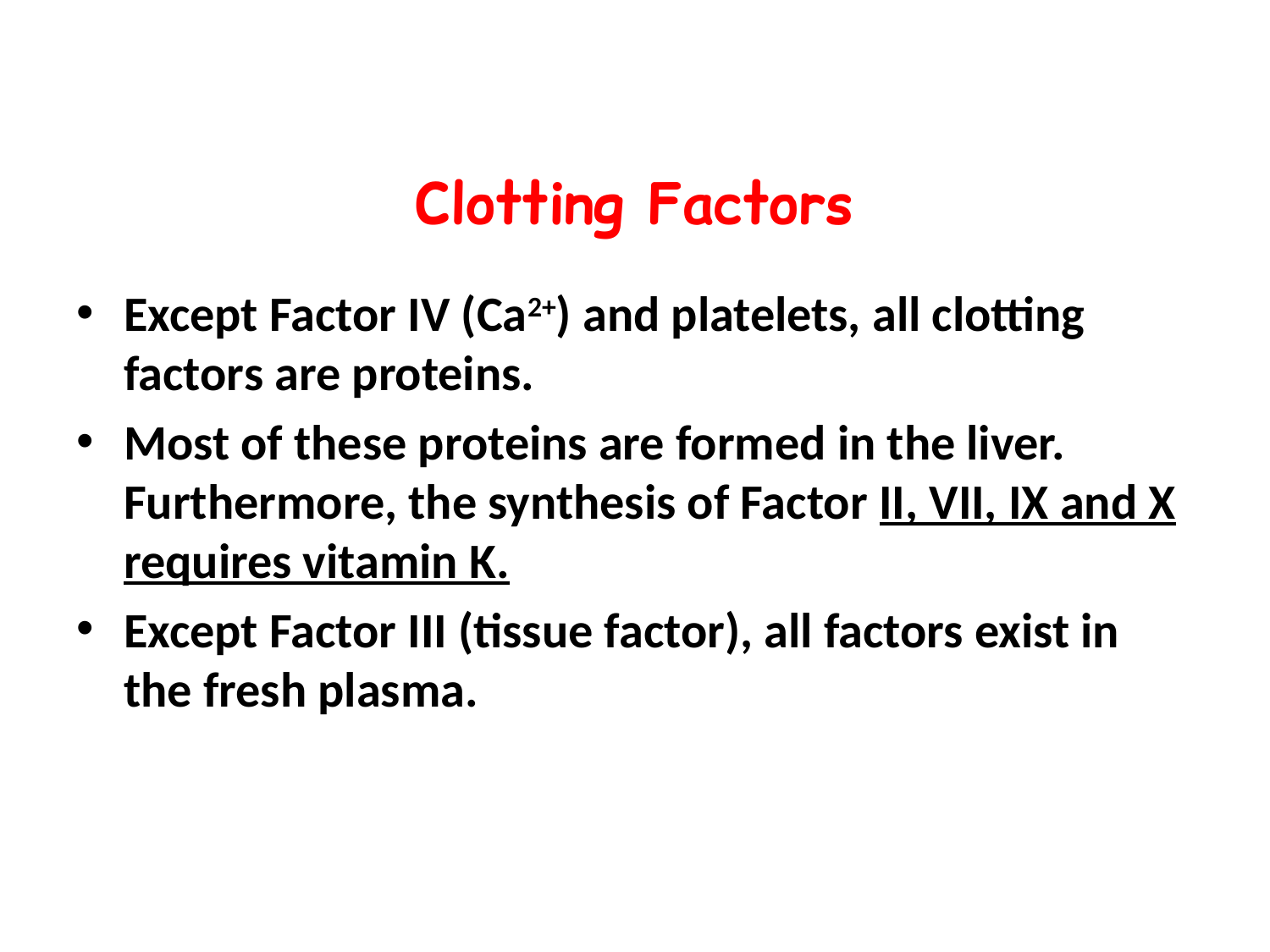

# Clotting Factors
Except Factor IV (Ca2+) and platelets, all clotting factors are proteins.
Most of these proteins are formed in the liver. Furthermore, the synthesis of Factor II, VII, IX and X requires vitamin K.
Except Factor III (tissue factor), all factors exist in the fresh plasma.